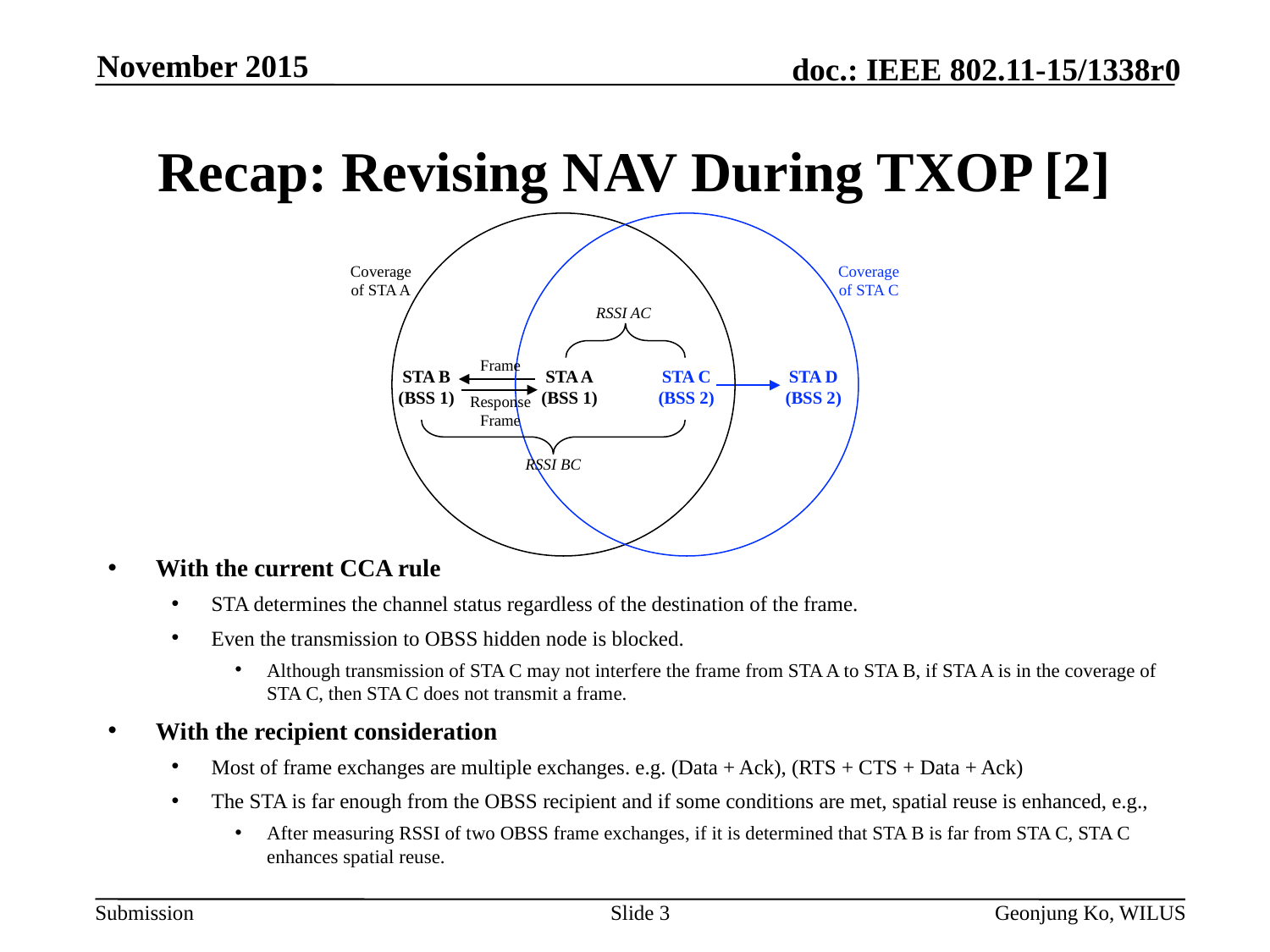

November 2015
# Recap: Revising NAV During TXOP [2]

Coverage of STA A
Coverage of STA C

With the current CCA rule
STA determines the channel status regardless of the destination of the frame.
Even the transmission to OBSS hidden node is blocked.
Although transmission of STA C may not interfere the frame from STA A to STA B, if STA A is in the coverage of STA C, then STA C does not transmit a frame.
With the recipient consideration
Most of frame exchanges are multiple exchanges. e.g. (Data + Ack), (RTS + CTS + Data + Ack)
The STA is far enough from the OBSS recipient and if some conditions are met, spatial reuse is enhanced, e.g.,
After measuring RSSI of two OBSS frame exchanges, if it is determined that STA B is far from STA C, STA C enhances spatial reuse.

RSSI AC

Frame
STA B
(BSS 1)
STA A
(BSS 1)
STA C
(BSS 2)
STA D
(BSS 2)
Response Frame
RSSI BC
Slide 3
Geonjung Ko, WILUS